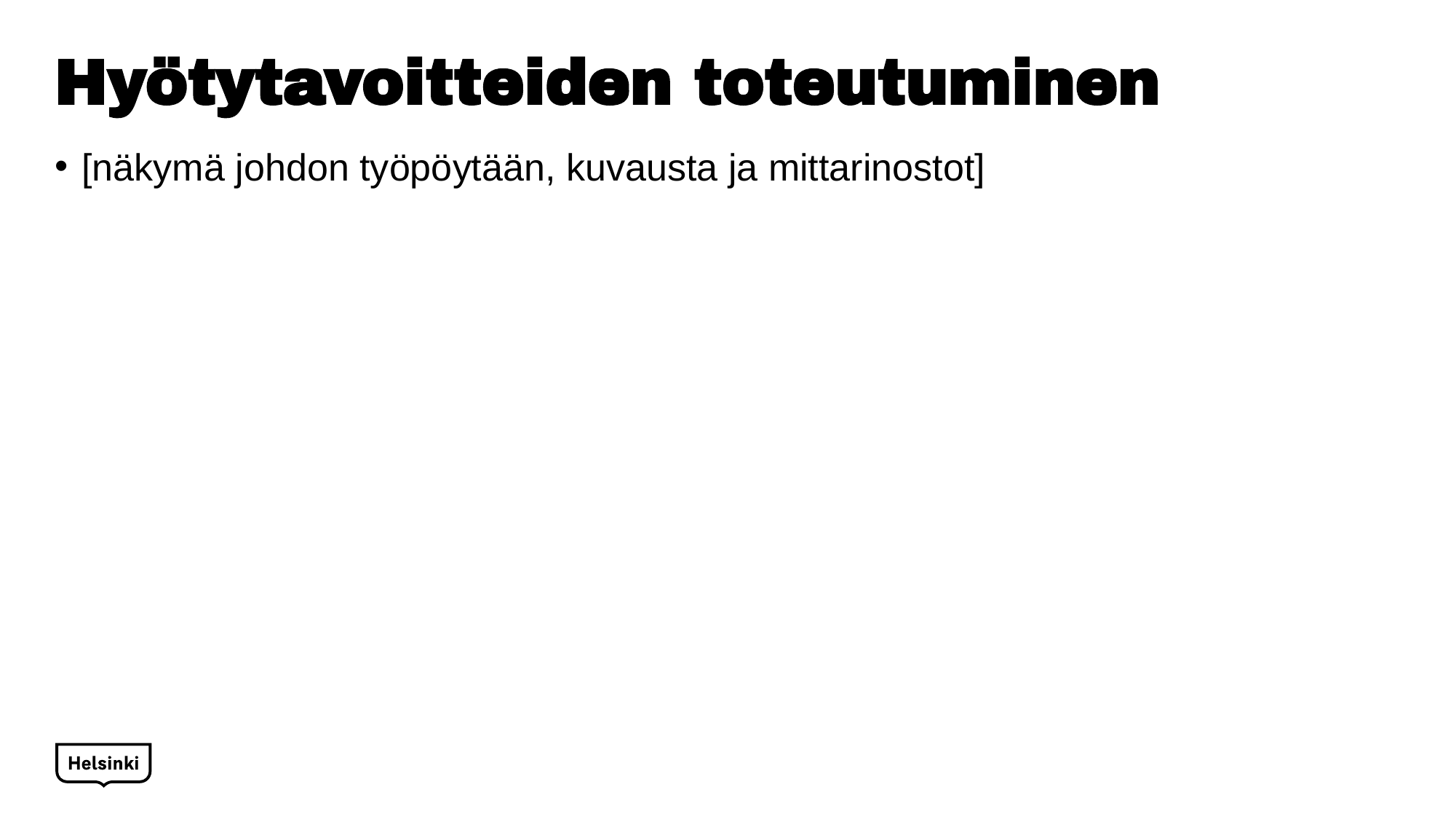

# Hyötytavoitteiden toteutuminen
[näkymä johdon työpöytään, kuvausta ja mittarinostot]